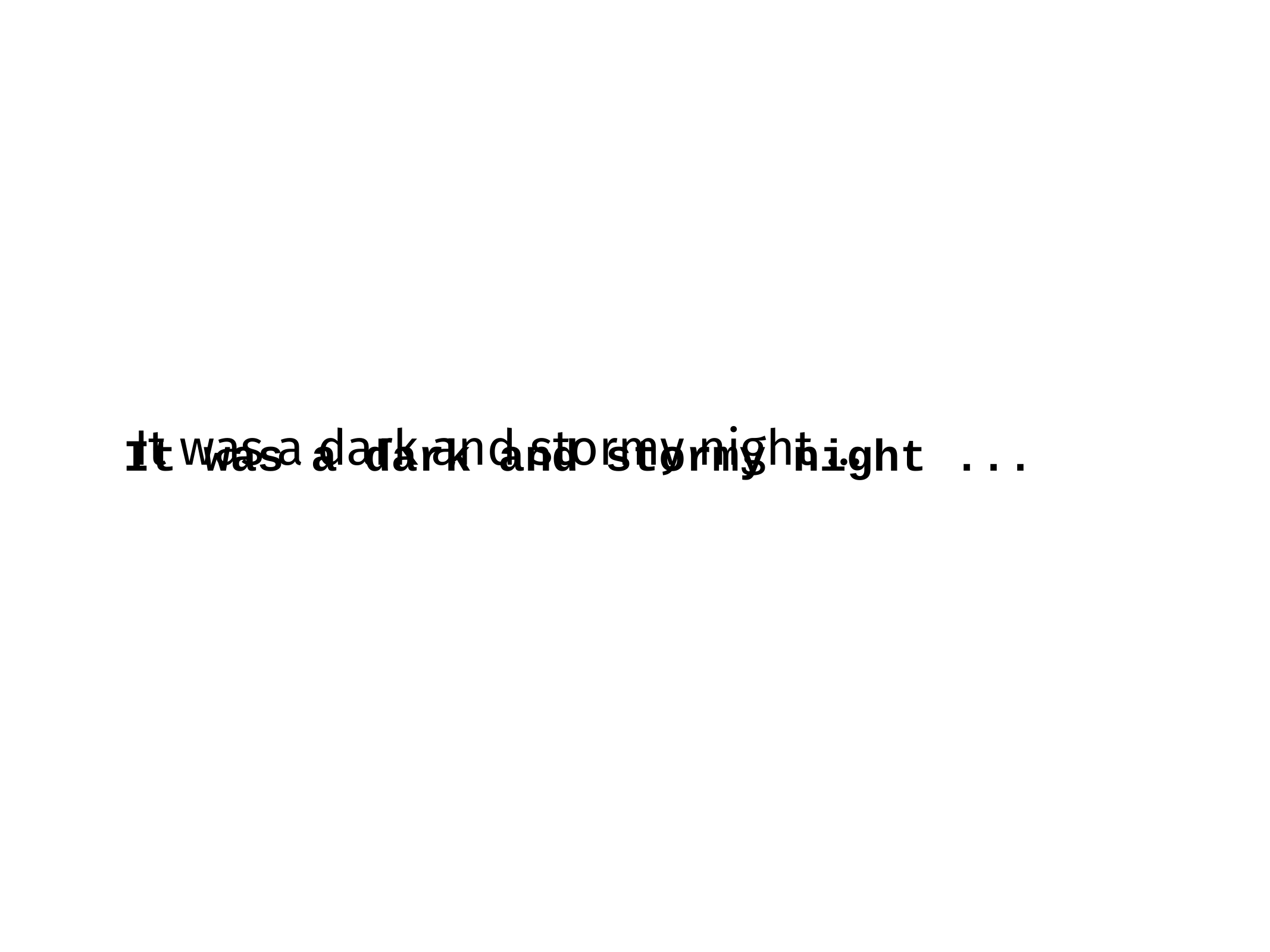

It was a dark and stormy night ...
It was a dark and stormy night ...